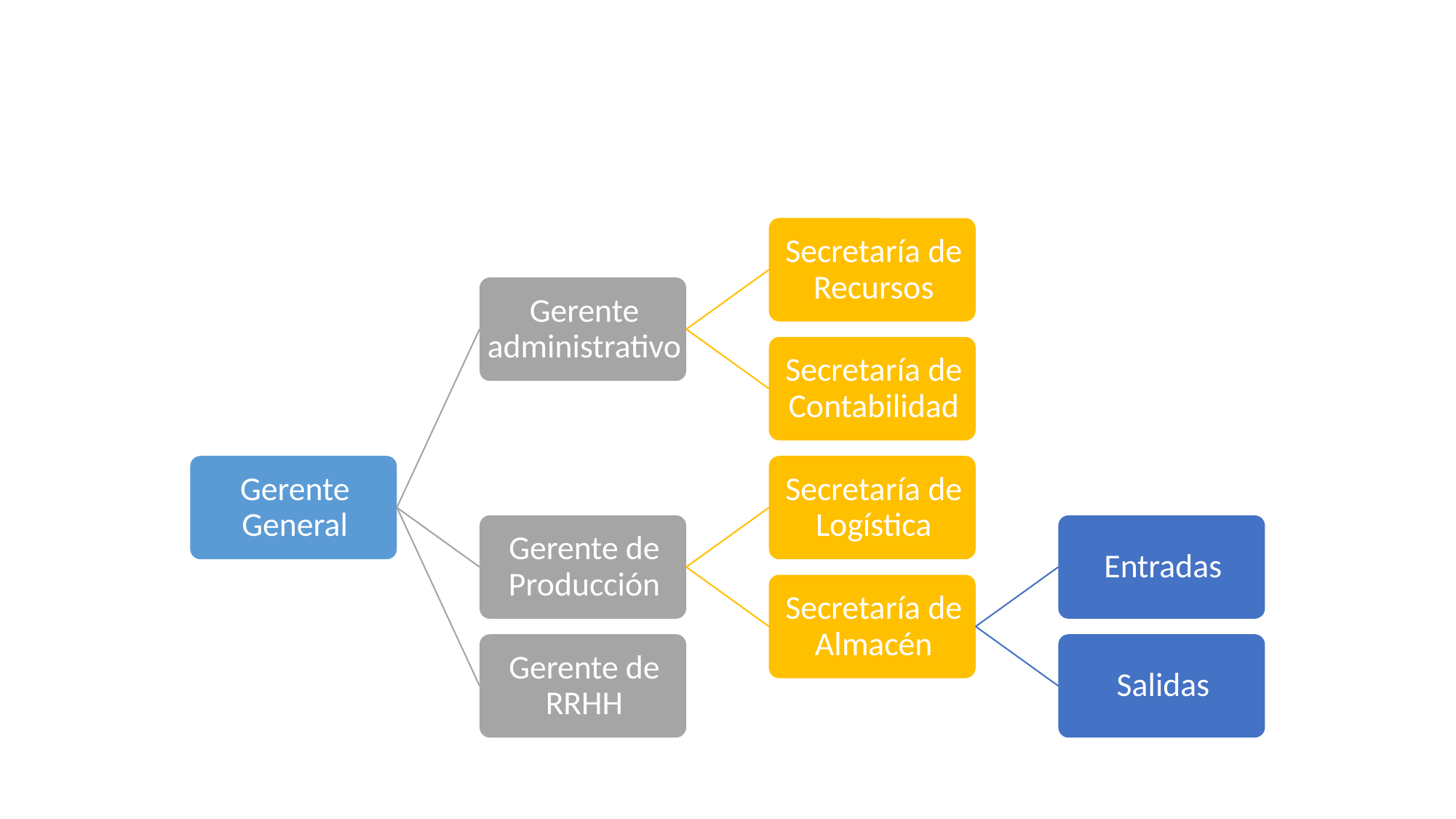

#
Gerente General

Gerente administrativo

Secretaría de Recursos

Secretaría de Contabilidad

Gerente de Producción

Secretaría de Logística

Secretaría de Almacén

Entradas

Salidas

Gerente de RRHH